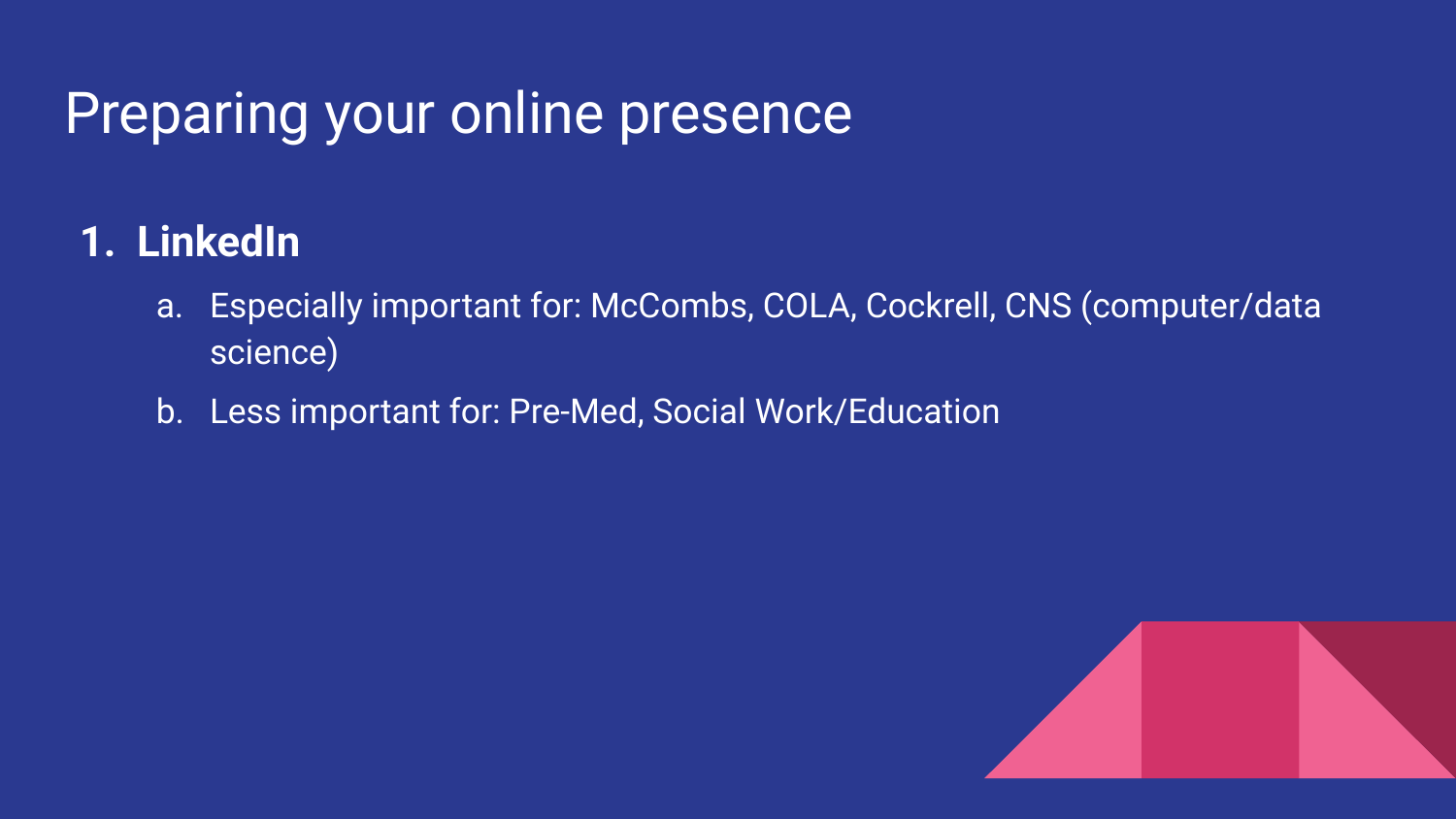

# Preparing your online presence
LinkedIn
Especially important for: McCombs, COLA, Cockrell, CNS (computer/data science)
Less important for: Pre-Med, Social Work/Education